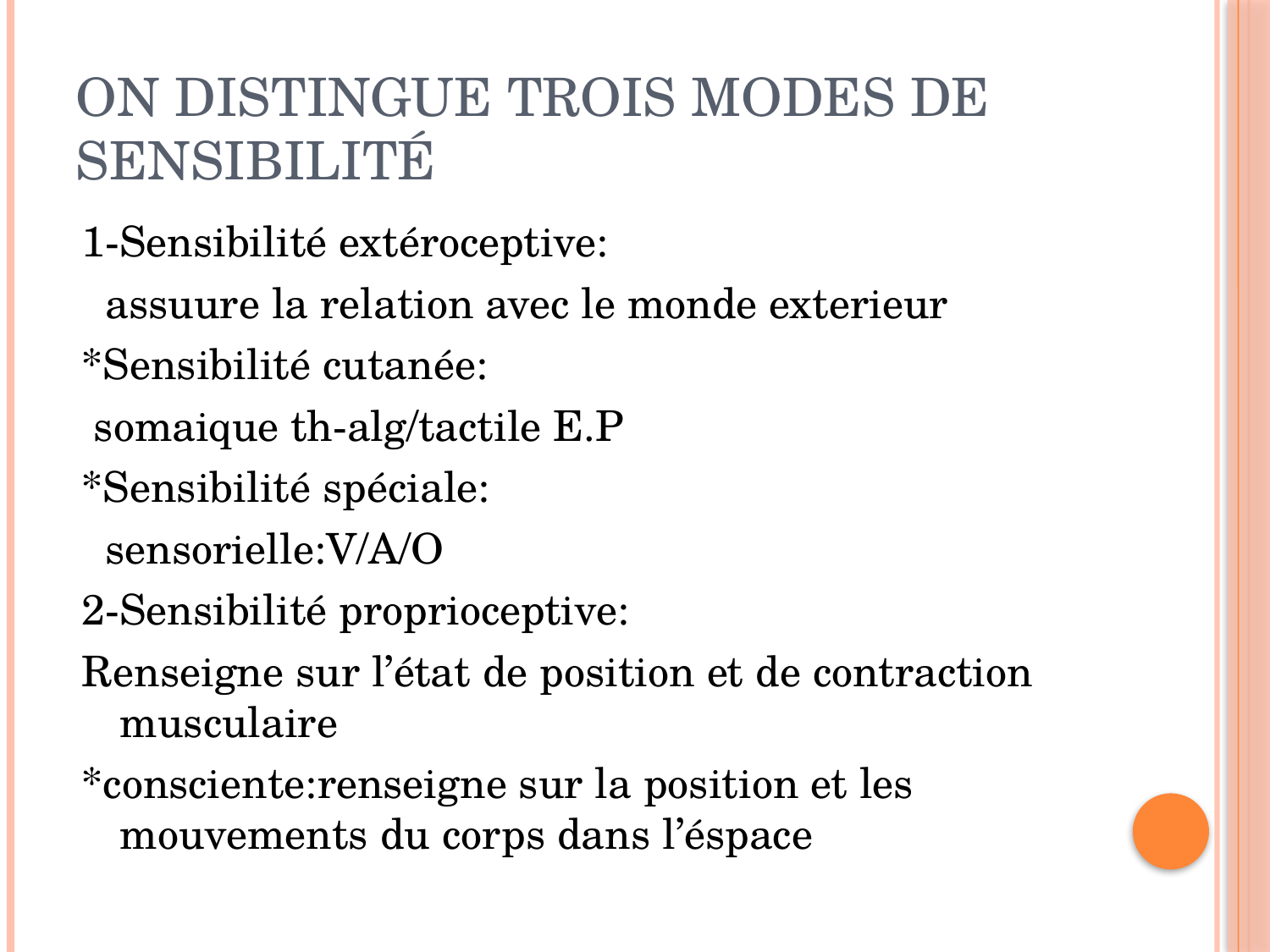

# On distingue trois modes de sensibilité
1-Sensibilité extéroceptive:
  assuure la relation avec le monde exterieur
*Sensibilité cutanée:
 somaique th-alg/tactile E.P
*Sensibilité spéciale:
  sensorielle:V/A/O
2-Sensibilité proprioceptive:
Renseigne sur l’état de position et de contraction musculaire
*consciente:renseigne sur la position et les mouvements du corps dans l’éspace